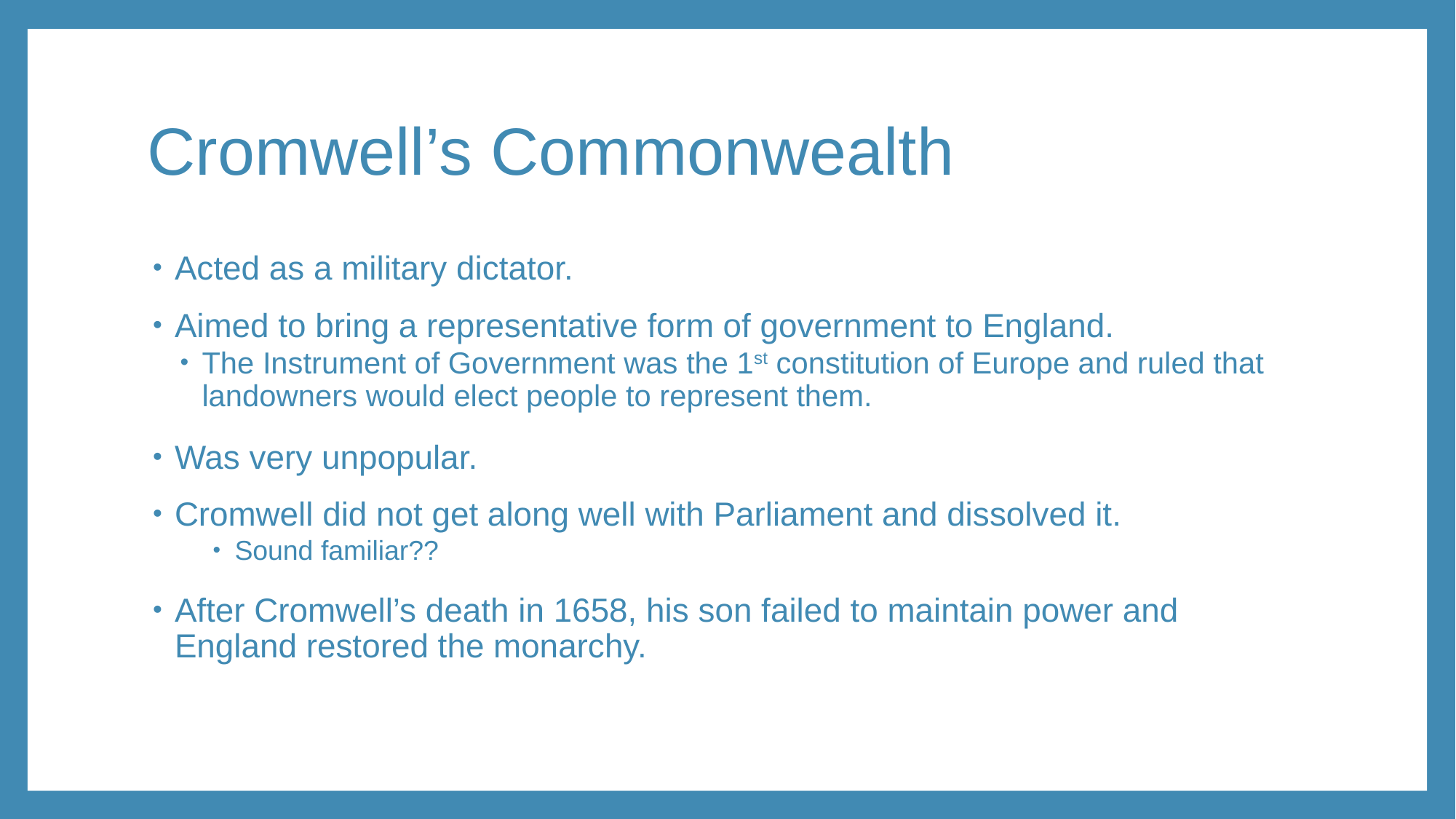

# Cromwell’s Commonwealth
Acted as a military dictator.
Aimed to bring a representative form of government to England.
The Instrument of Government was the 1st constitution of Europe and ruled that landowners would elect people to represent them.
Was very unpopular.
Cromwell did not get along well with Parliament and dissolved it.
Sound familiar??
After Cromwell’s death in 1658, his son failed to maintain power and England restored the monarchy.